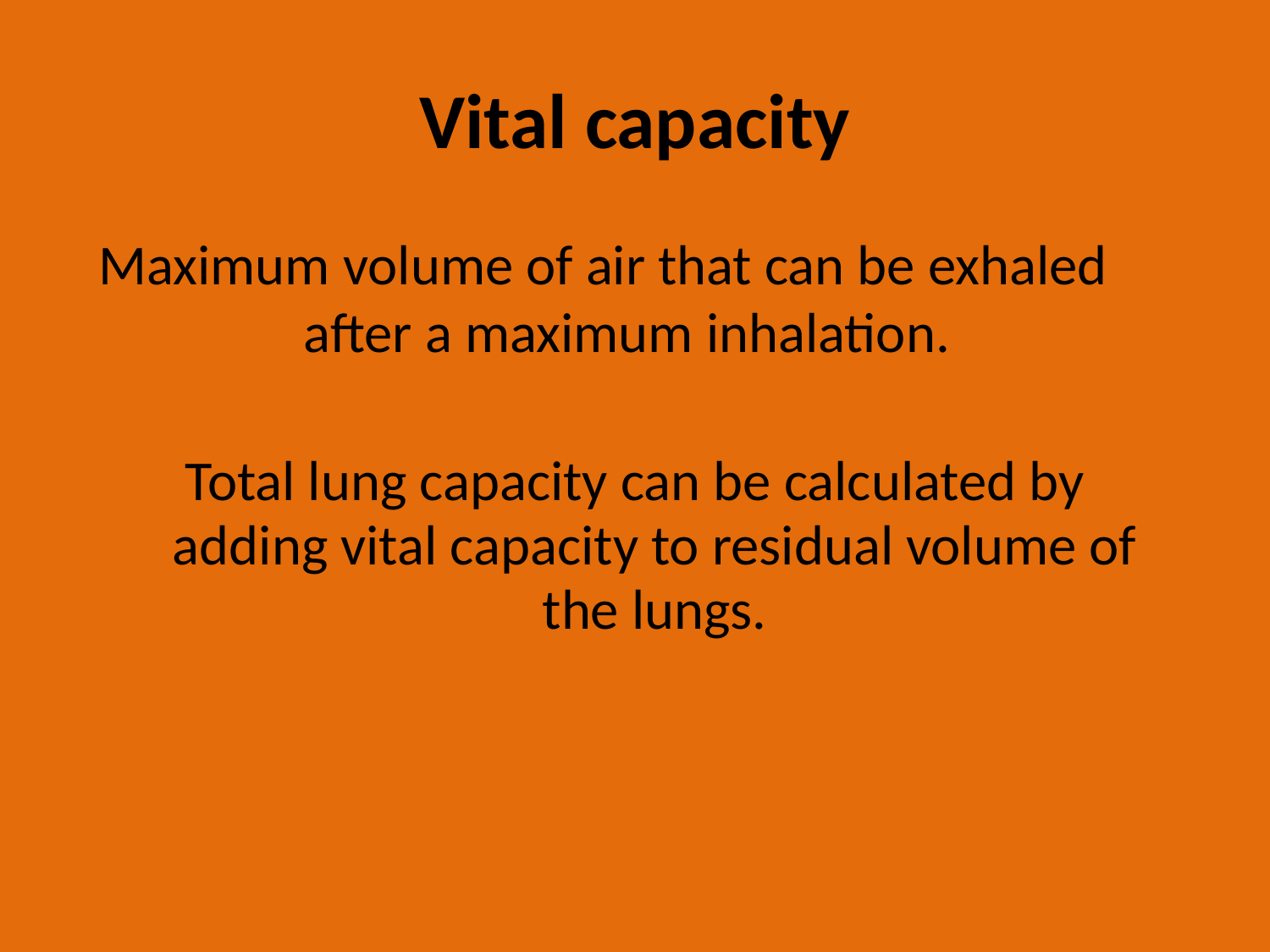

# Vital capacity
Maximum volume of air that can be exhaled after a maximum inhalation.

Total lung capacity can be calculated by adding vital capacity to residual volume of the lungs.